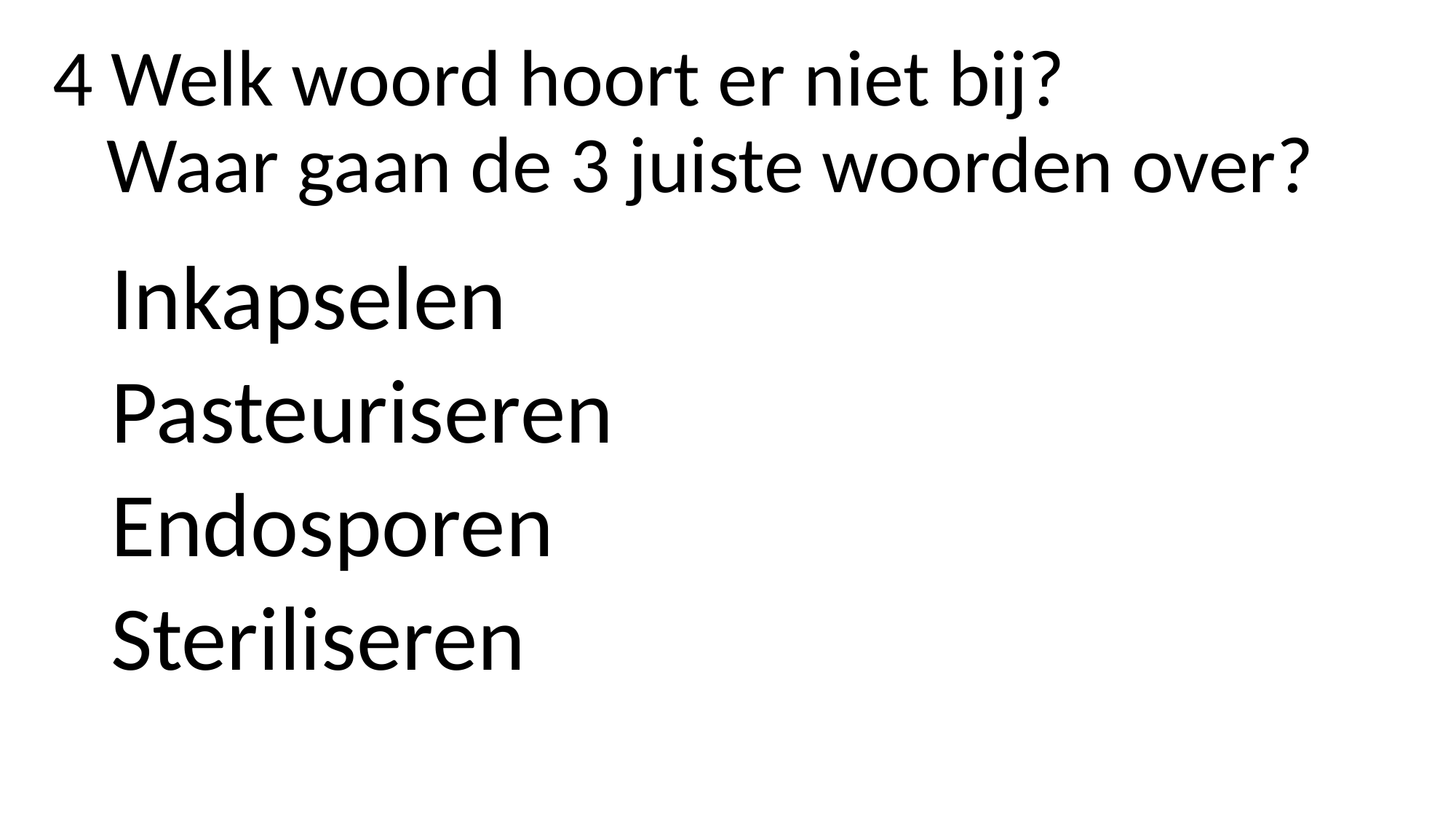

# 4 Welk woord hoort er niet bij? Waar gaan de 3 juiste woorden over?
Inkapselen
Pasteuriseren
Endosporen
Steriliseren